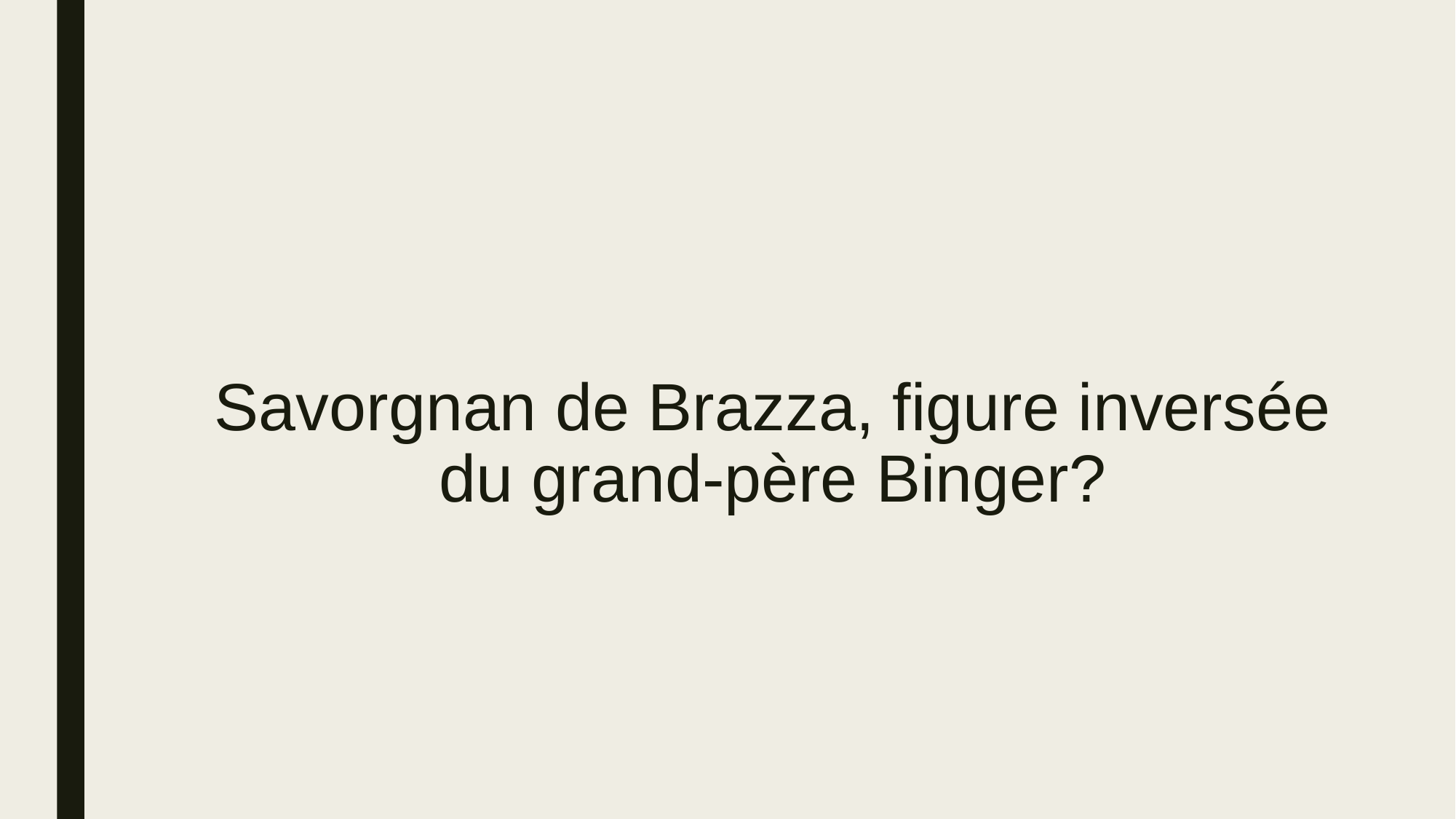

# Savorgnan de Brazza, figure inversée du grand-père Binger?